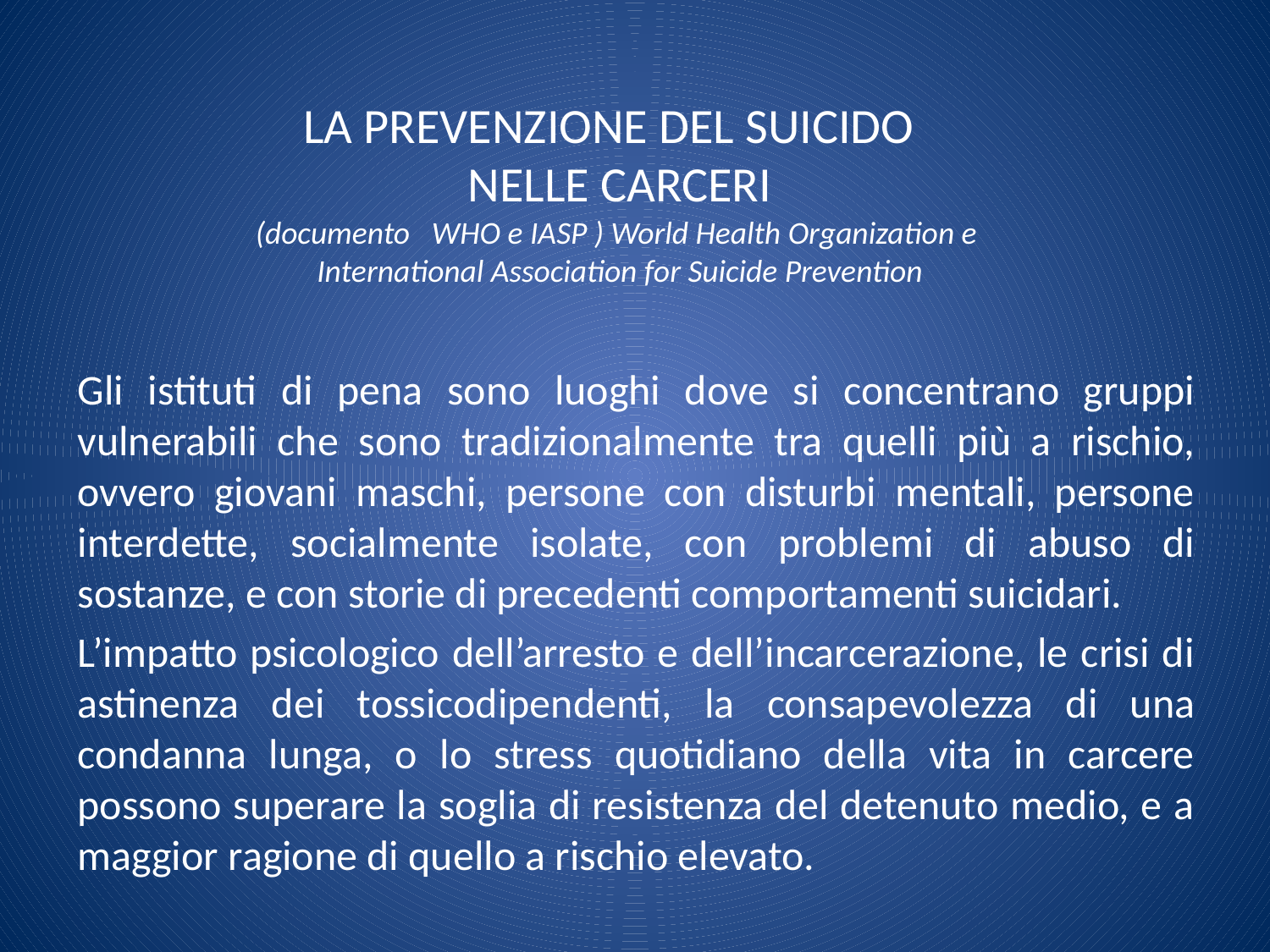

# LA PREVENZIONE DEL SUICIDO NELLE CARCERI (documento   WHO e IASP ) World Health Organization e International Association for Suicide Prevention
Gli istituti di pena sono luoghi dove si concentrano gruppi vulnerabili che sono tradizionalmente tra quelli più a rischio, ovvero giovani maschi, persone con disturbi mentali, persone interdette, socialmente isolate, con problemi di abuso di sostanze, e con storie di precedenti comportamenti suicidari.
L’impatto psicologico dell’arresto e dell’incarcerazione, le crisi di astinenza dei tossicodipendenti, la consapevolezza di una condanna lunga, o lo stress quotidiano della vita in carcere possono superare la soglia di resistenza del detenuto medio, e a maggior ragione di quello a rischio elevato.